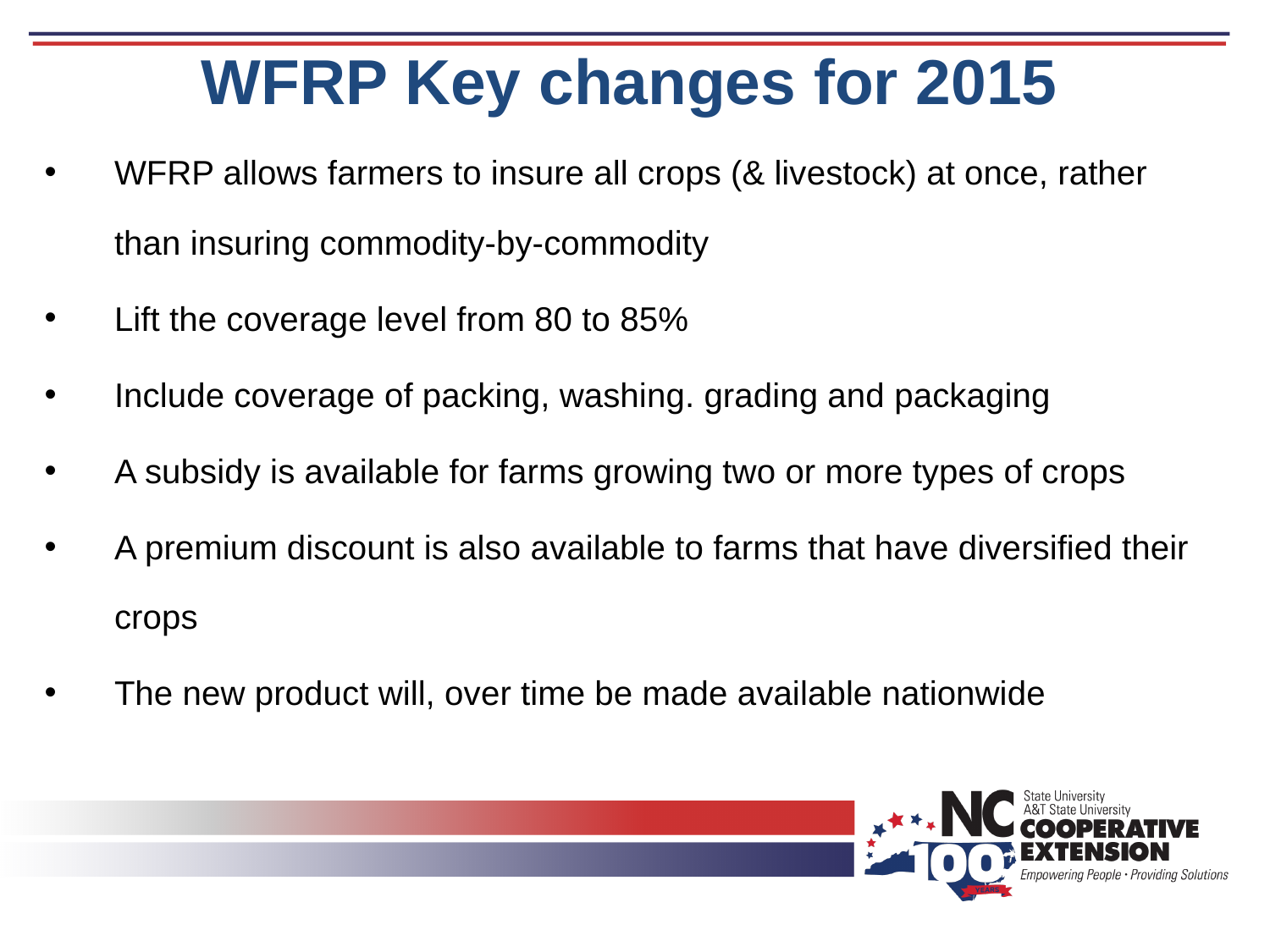

# WFRP Key changes for 2015
WFRP allows farmers to insure all crops (& livestock) at once, rather than insuring commodity-by-commodity
Lift the coverage level from 80 to 85%
Include coverage of packing, washing. grading and packaging
A subsidy is available for farms growing two or more types of crops
A premium discount is also available to farms that have diversified their crops
The new product will, over time be made available nationwide